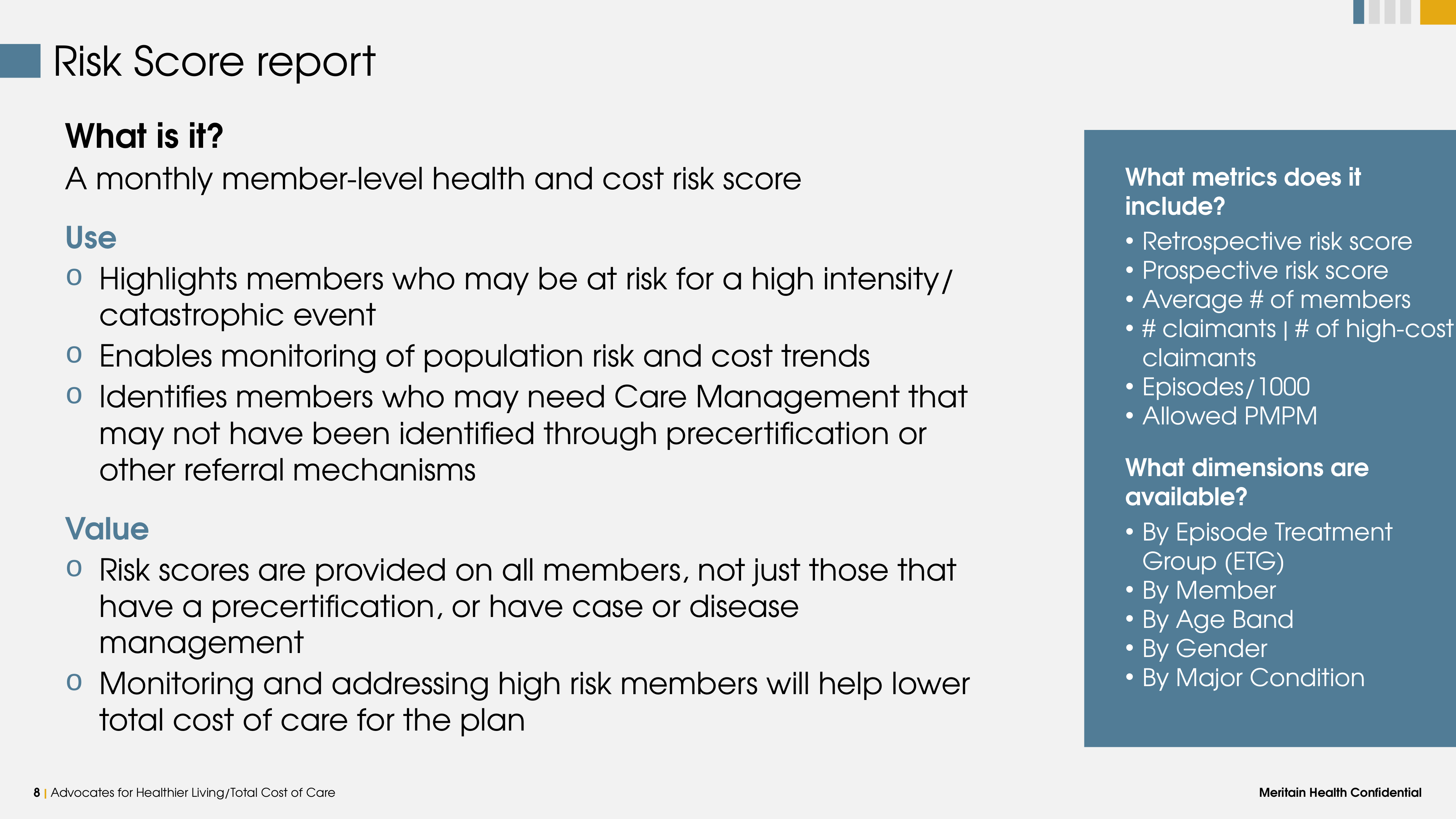

Risk Score report

What is it?
A monthly member-level health and cost risk score
Use
Highlights members who may be at risk for a high intensity/ catastrophic event
Enables monitoring of population risk and cost trends
Identifies members who may need Care Management that may not have been identified through precertification or other referral mechanisms
Value
Risk scores are provided on all members, not just those that have a precertification, or have case or disease management
Monitoring and addressing high risk members will help lower total cost of care for the plan

What metrics does it include?
Retrospective risk score
Prospective risk score
Average # of members
# claimants | # of high-cost claimants
Episodes/1000
Allowed PMPM
What dimensions are available?
By Episode Treatment Group (ETG)
By Member
By Age Band
By Gender
By Major Condition